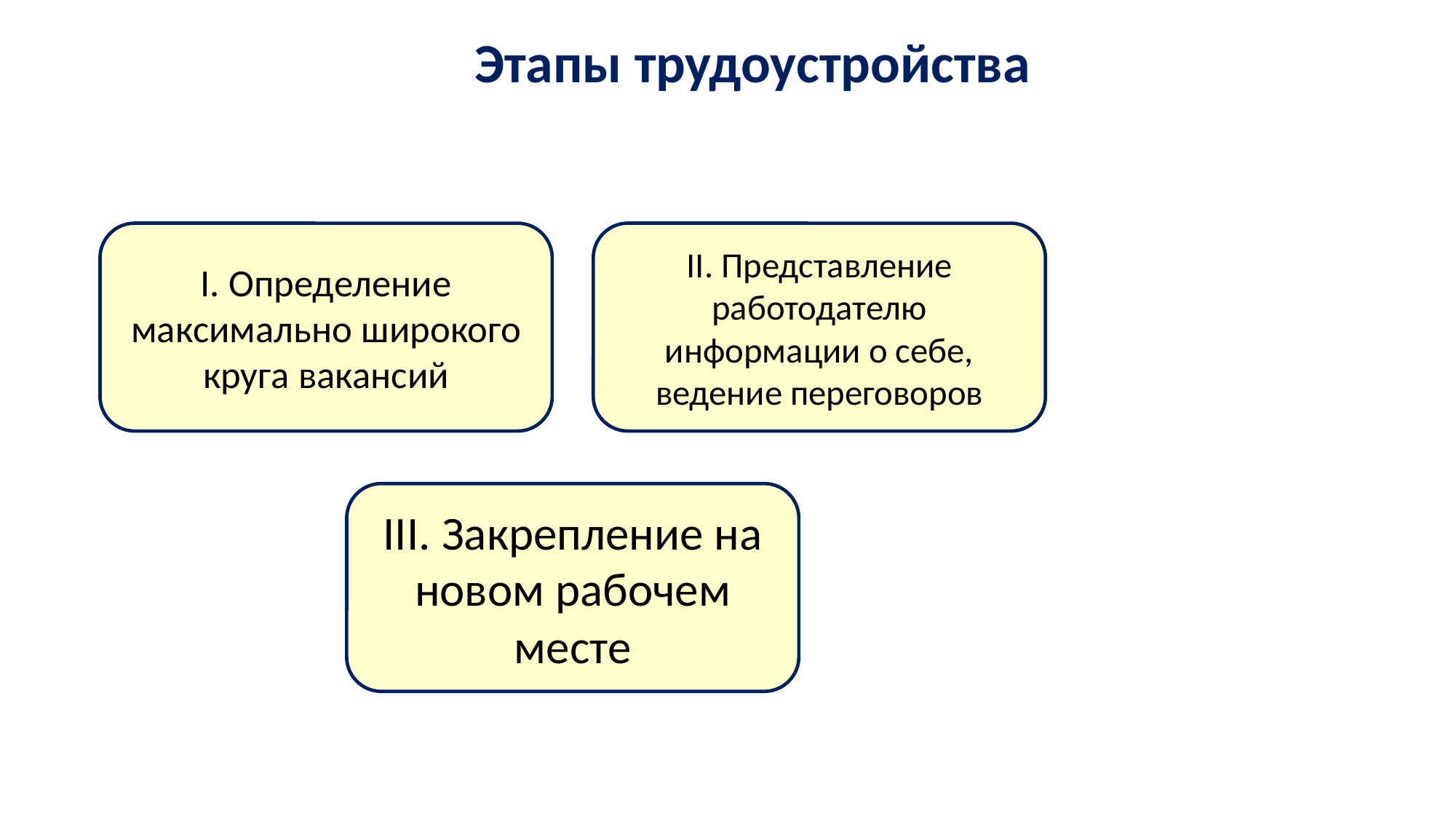

# Этапы трудоустройства
I. Определение максимально широкого круга вакансий
II. Представление работодателю информации о себе, ведение переговоров
III. Закрепление на новом рабочем месте